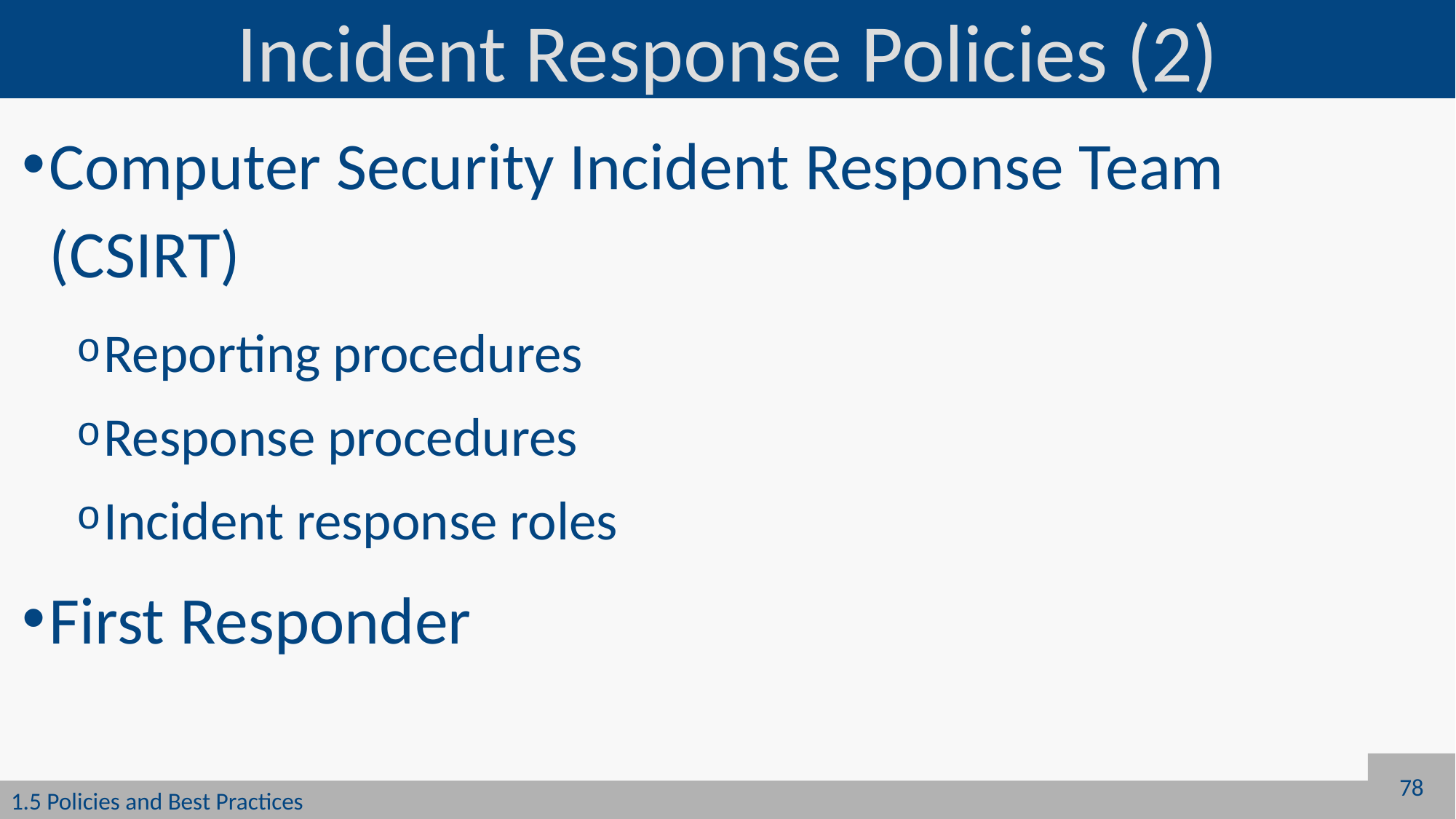

# Incident Response Policies (2)
Computer Security Incident Response Team (CSIRT)
Reporting procedures
Response procedures
Incident response roles
First Responder
78
1.5 Policies and Best Practices